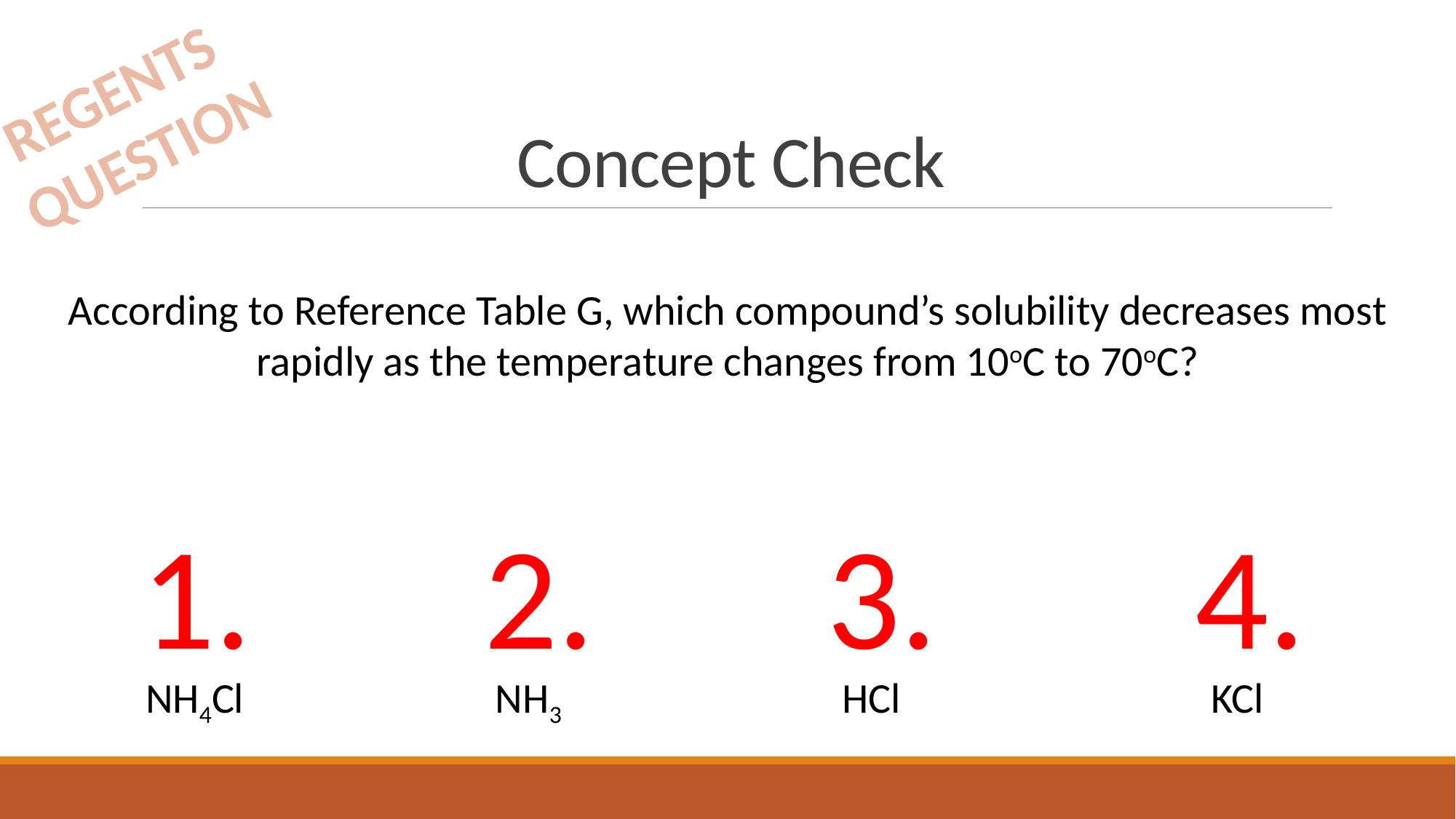

# Concept Check
REGENTS
QUESTION
According to Reference Table G, which compound’s solubility decreases most rapidly as the temperature changes from 10oC to 70oC?
1.
2.
3.
4.
              NH4Cl		     NH3		       HCl			KCl